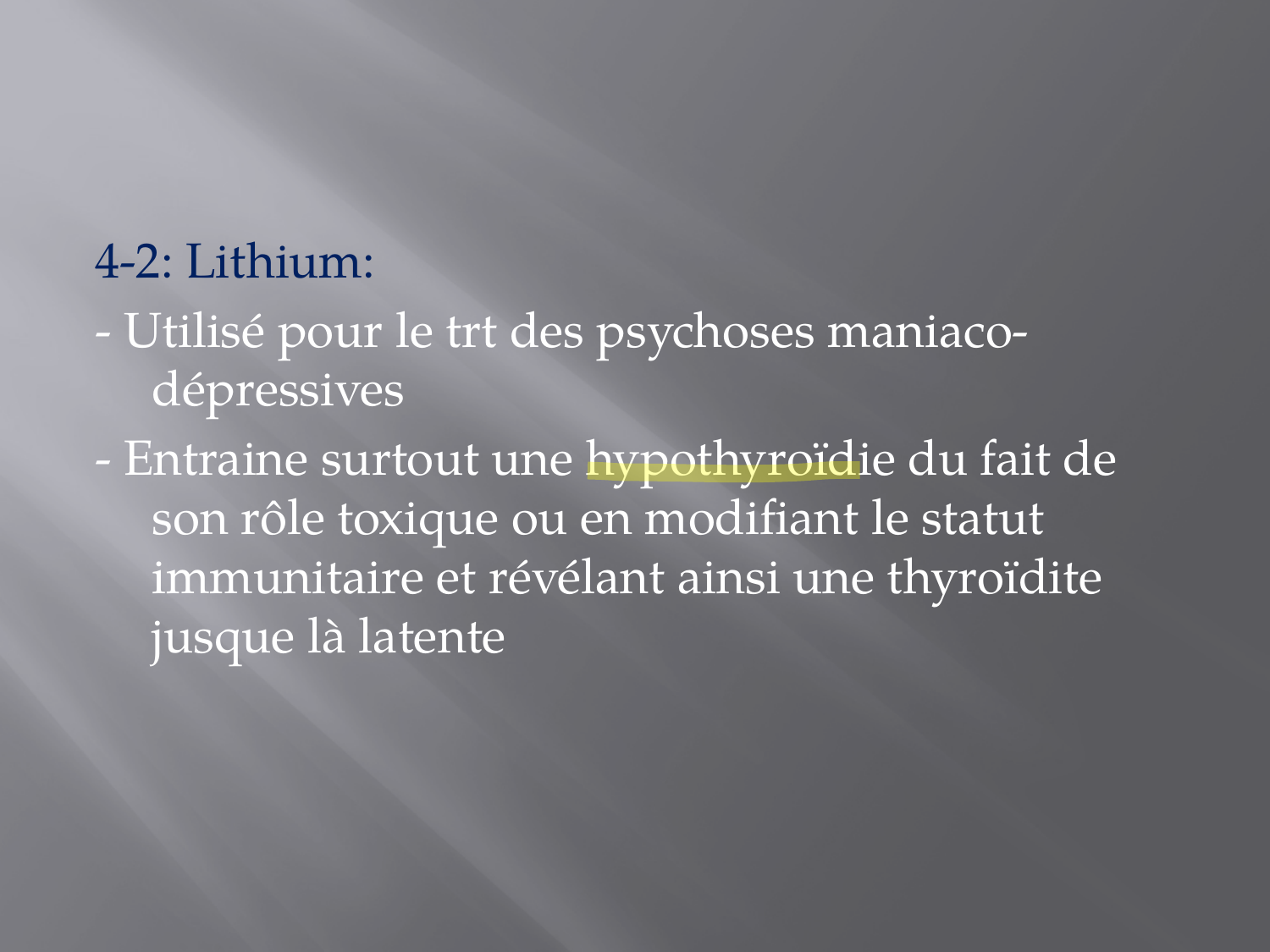

#
4-2: Lithium:
- Utilisé pour le trt des psychoses maniaco-dépressives
- Entraine surtout une hypothyroïdie du fait de son rôle toxique ou en modifiant le statut immunitaire et révélant ainsi une thyroïdite jusque là latente